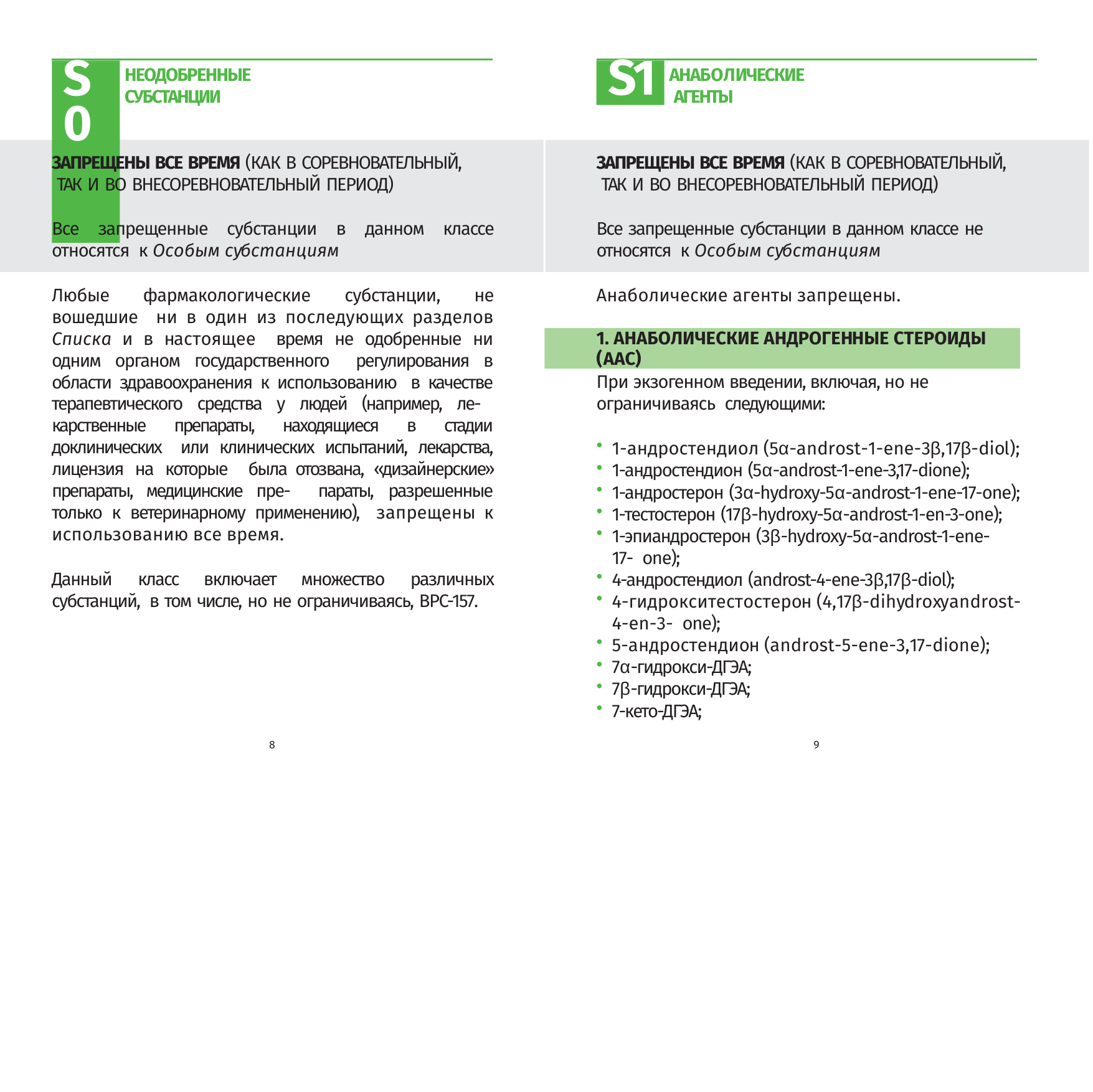

# S0
S1
НЕОДОБРЕННЫЕ  СУБСТАНЦИИ
АНАБОЛИЧЕСКИЕ  АГЕНТЫ

ЗАПРЕЩЕНЫ ВСЕ ВРЕМЯ (КАК В СОРЕВНОВАТЕЛЬНЫЙ,  ТАК И ВО ВНЕСОРЕВНОВАТЕЛЬНЫЙ ПЕРИОД)

Все запрещенные субстанции в данном классе относятся  к Особым субстанциям

Любые фармакологические субстанции, не вошедшие  ни в один из последующих разделов Списка и в настоящее  время не одобренные ни одним органом государственного  регулирования в области здравоохранения к использованию  в качестве терапевтического средства у людей (например, ле-  карственные препараты, находящиеся в стадии доклинических  или клинических испытаний, лекарства, лицензия на которые  была отозвана, «дизайнерские» препараты, медицинские пре-  параты, разрешенные только к ветеринарному применению),  запрещены к использованию все время.

Данный класс включает множество различных субстанций,  в том числе, но не ограничиваясь, BPC-157.
ЗАПРЕЩЕНЫ ВСЕ ВРЕМЯ (КАК В СОРЕВНОВАТЕЛЬНЫЙ,  ТАК И ВО ВНЕСОРЕВНОВАТЕЛЬНЫЙ ПЕРИОД)

Все запрещенные субстанции в данном классе не относятся  к Особым субстанциям

Анаболические агенты запрещены.
1. АНАБОЛИЧЕСКИЕ АНДРОГЕННЫЕ СТЕРОИДЫ (ААС)
При экзогенном введении, включая, но не ограничиваясь  следующими:

1-андростендиол (5α-androst-1-ene-3β,17β-diol);
1-андростендион (5α-androst-1-ene-3,17-dione);
1-андростерон (3α-hydroxy-5α-androst-1-ene-17-one);
1-тестостерон (17β-hydroxy-5α-androst-1-en-3-one);
1-эпиандростерон (3β-hydroxy-5α-androst-1-ene-17-  one);
4-андростендиол (androst-4-ene-3β,17β-diol);
4-гидрокситестостерон (4,17β-dihydroxyandrost-4-en-3-  one);
5-андростендион (androst-5-ene-3,17-dione);
7α-гидрокси-ДГЭА;
7β-гидрокси-ДГЭА;
7-кето-ДГЭА;
8
9